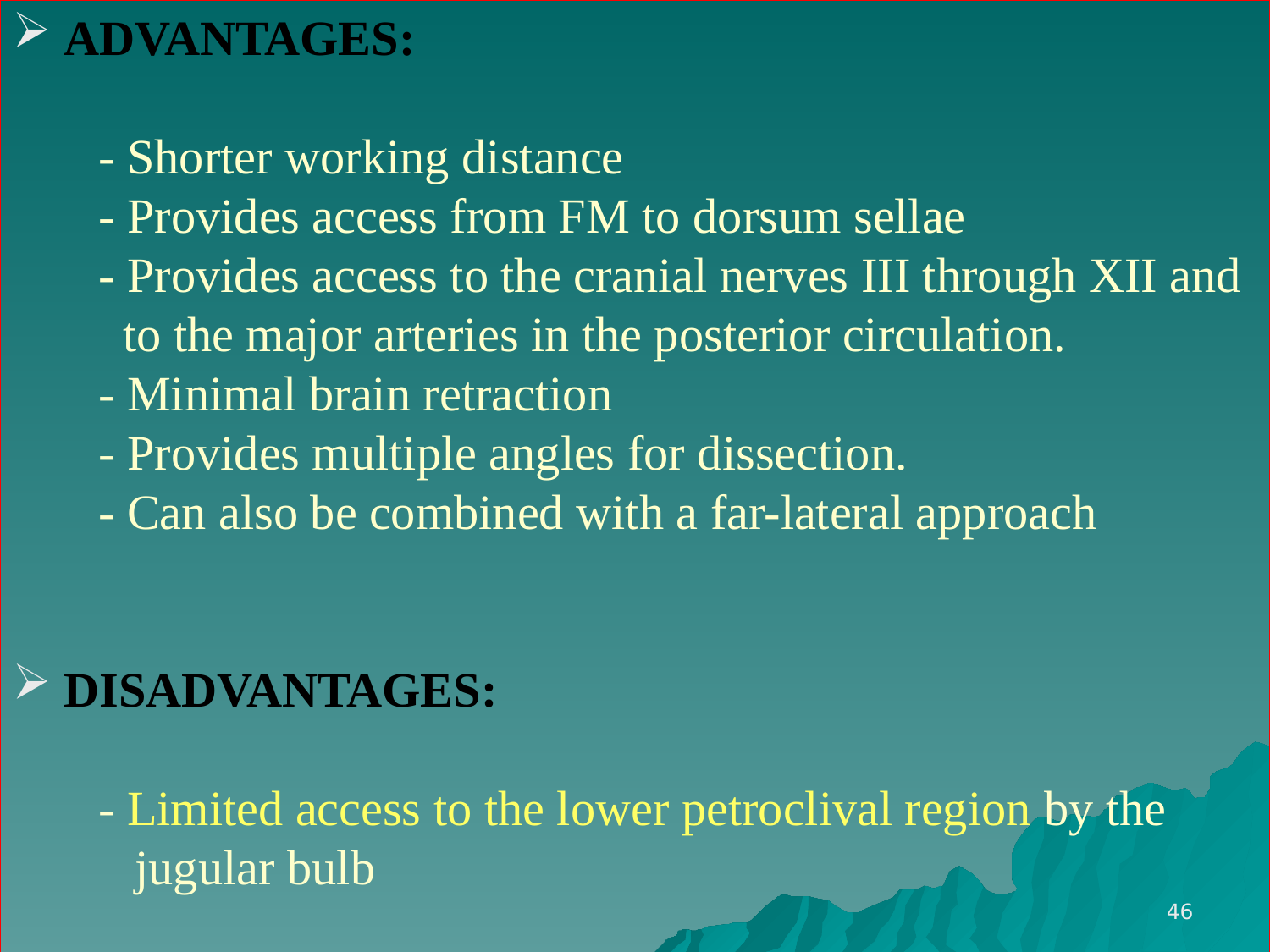

ADVANTAGES:

       - Shorter working distance
       - Provides access from FM to dorsum sellae
       - Provides access to the cranial nerves III through XII and
         to the major arteries in the posterior circulation.
       - Minimal brain retraction
       - Provides multiple angles for dissection.
       - Can also be combined with a far-lateral approach

 DISADVANTAGES:

       - Limited access to the lower petroclival region by the
          jugular bulb

46